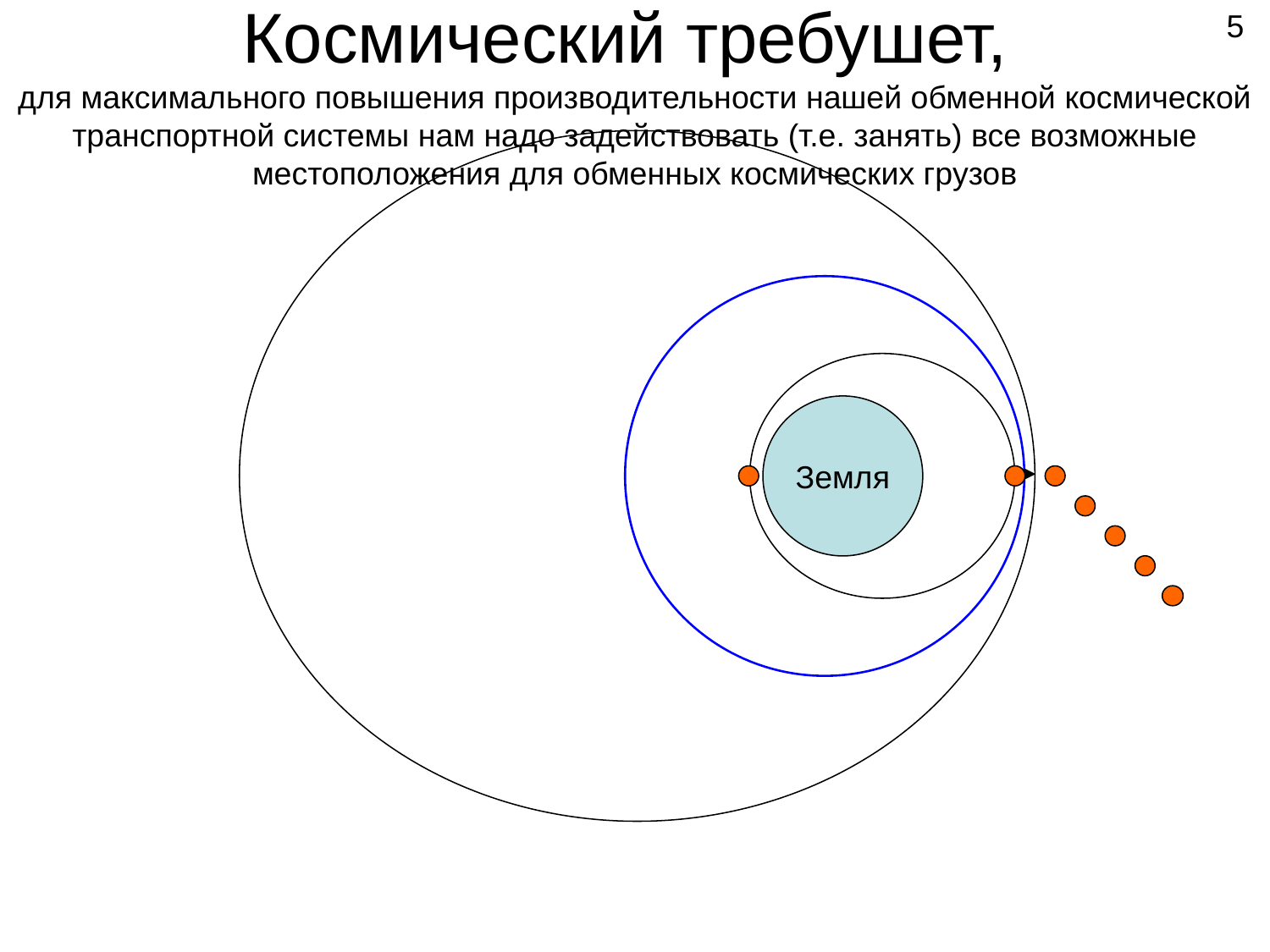

# Космический требушет, для максимального повышения производительности нашей обменной космической транспортной системы нам надо задействовать (т.е. занять) все возможные местоположения для обменных космических грузов
5

Земля